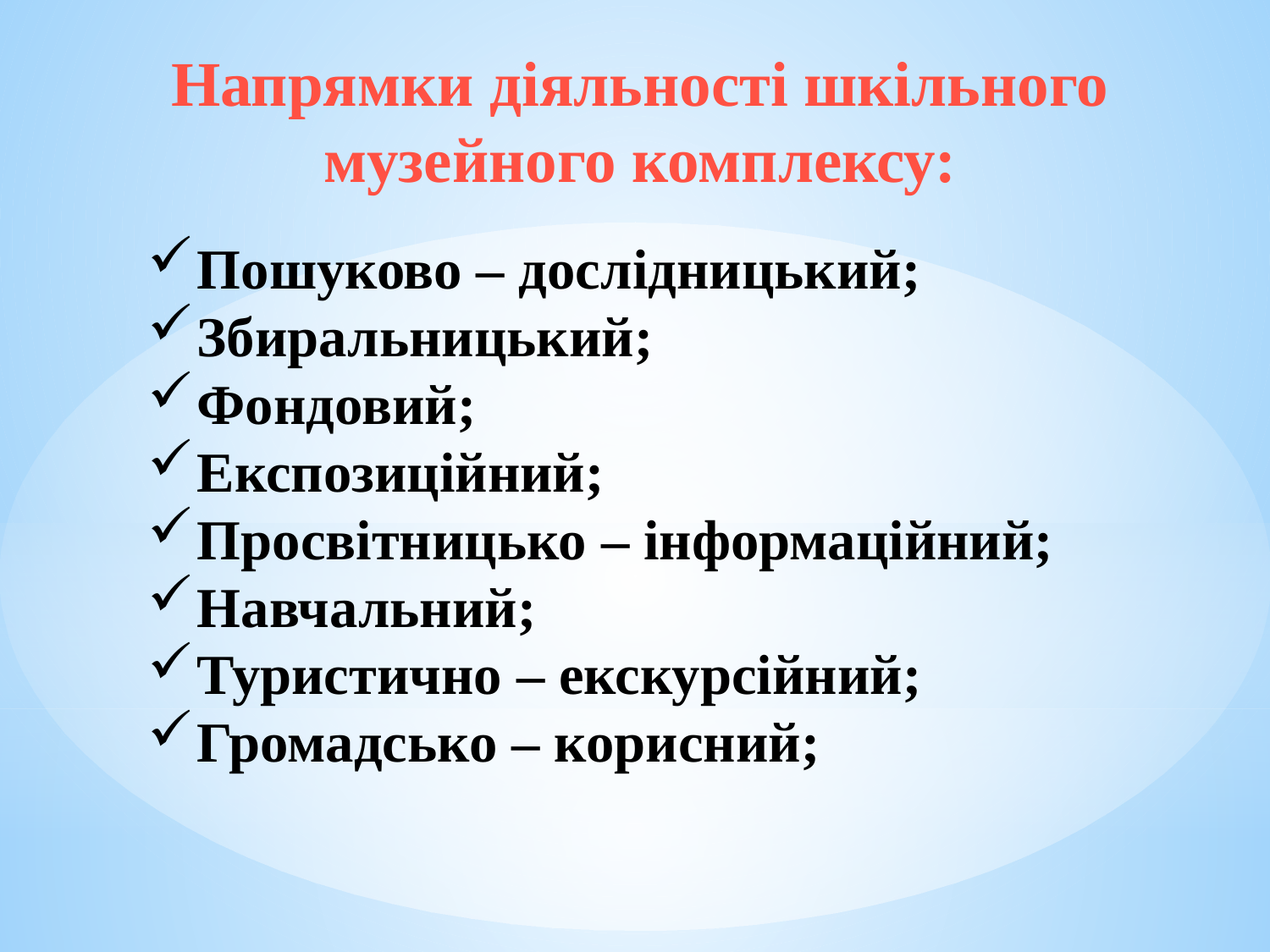

Напрямки діяльності шкільного музейного комплексу:
Пошуково – дослідницький;
Збиральницький;
Фондовий;
Експозиційний;
Просвітницько – інформаційний;
Навчальний;
Туристично – екскурсійний;
Громадсько – корисний;